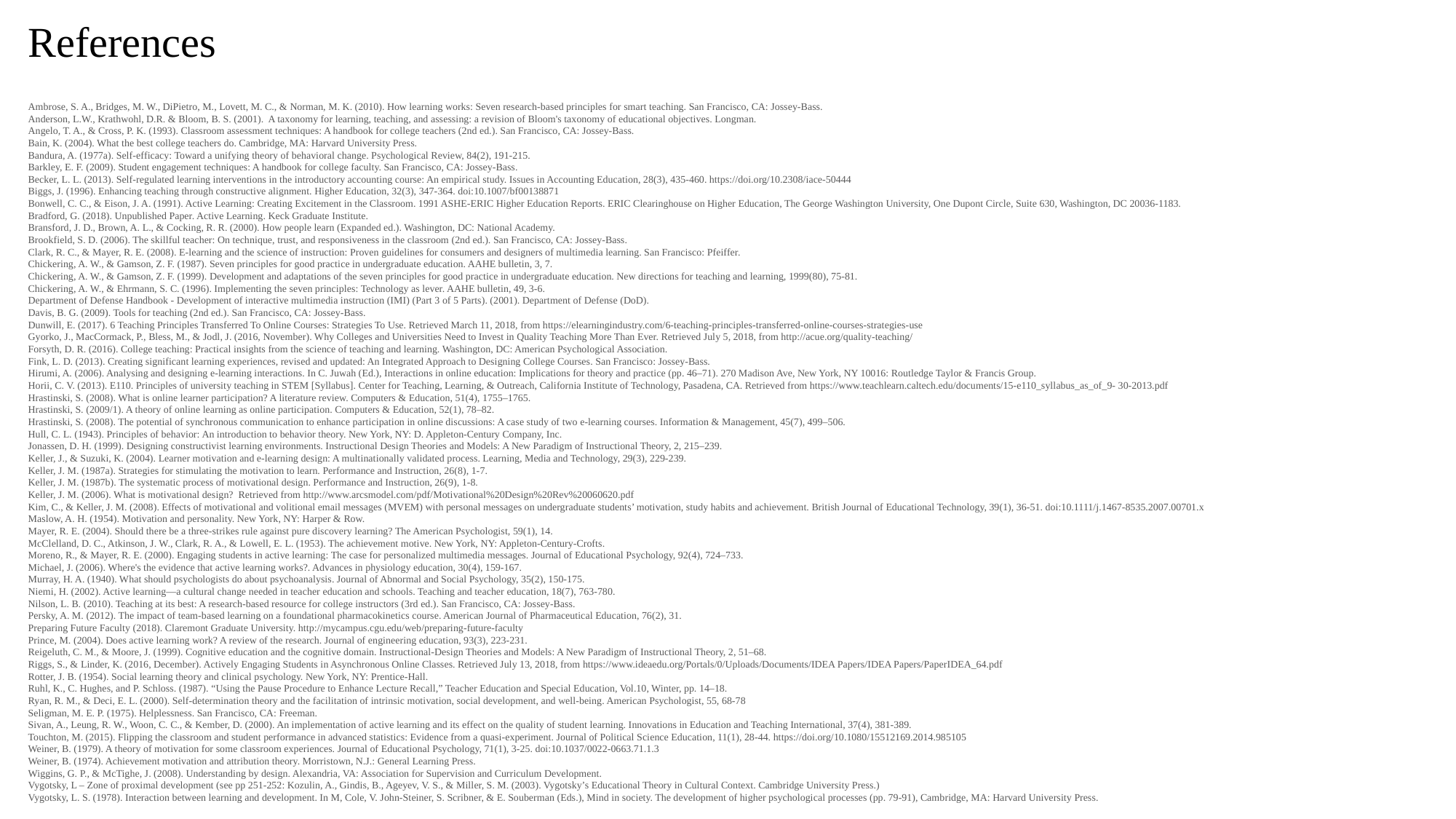

# References
Ambrose, S. A., Bridges, M. W., DiPietro, M., Lovett, M. C., & Norman, M. K. (2010). How learning works: Seven research-based principles for smart teaching. San Francisco, CA: Jossey-Bass.
Anderson, L.W., Krathwohl, D.R. & Bloom, B. S. (2001).  A taxonomy for learning, teaching, and assessing: a revision of Bloom's taxonomy of educational objectives. Longman.
Angelo, T. A., & Cross, P. K. (1993). Classroom assessment techniques: A handbook for college teachers (2nd ed.). San Francisco, CA: Jossey-Bass.
Bain, K. (2004). What the best college teachers do. Cambridge, MA: Harvard University Press.
Bandura, A. (1977a). Self-efficacy: Toward a unifying theory of behavioral change. Psychological Review, 84(2), 191-215.
Barkley, E. F. (2009). Student engagement techniques: A handbook for college faculty. San Francisco, CA: Jossey-Bass.
Becker, L. L. (2013). Self-regulated learning interventions in the introductory accounting course: An empirical study. Issues in Accounting Education, 28(3), 435-460. https://doi.org/10.2308/iace-50444
Biggs, J. (1996). Enhancing teaching through constructive alignment. Higher Education, 32(3), 347-364. doi:10.1007/bf00138871
Bonwell, C. C., & Eison, J. A. (1991). Active Learning: Creating Excitement in the Classroom. 1991 ASHE-ERIC Higher Education Reports. ERIC Clearinghouse on Higher Education, The George Washington University, One Dupont Circle, Suite 630, Washington, DC 20036-1183.
Bradford, G. (2018). Unpublished Paper. Active Learning. Keck Graduate Institute.
Bransford, J. D., Brown, A. L., & Cocking, R. R. (2000). How people learn (Expanded ed.). Washington, DC: National Academy.
Brookfield, S. D. (2006). The skillful teacher: On technique, trust, and responsiveness in the classroom (2nd ed.). San Francisco, CA: Jossey-Bass.
Clark, R. C., & Mayer, R. E. (2008). E-learning and the science of instruction: Proven guidelines for consumers and designers of multimedia learning. San Francisco: Pfeiffer.
Chickering, A. W., & Gamson, Z. F. (1987). Seven principles for good practice in undergraduate education. AAHE bulletin, 3, 7.
Chickering, A. W., & Gamson, Z. F. (1999). Development and adaptations of the seven principles for good practice in undergraduate education. New directions for teaching and learning, 1999(80), 75-81.
Chickering, A. W., & Ehrmann, S. C. (1996). Implementing the seven principles: Technology as lever. AAHE bulletin, 49, 3-6.
Department of Defense Handbook - Development of interactive multimedia instruction (IMI) (Part 3 of 5 Parts). (2001). Department of Defense (DoD).
Davis, B. G. (2009). Tools for teaching (2nd ed.). San Francisco, CA: Jossey-Bass.
Dunwill, E. (2017). 6 Teaching Principles Transferred To Online Courses: Strategies To Use. Retrieved March 11, 2018, from https://elearningindustry.com/6-teaching-principles-transferred-online-courses-strategies-use
Gyorko, J., MacCormack, P., Bless, M., & Jodl, J. (2016, November). Why Colleges and Universities Need to Invest in Quality Teaching More Than Ever. Retrieved July 5, 2018, from http://acue.org/quality-teaching/
Forsyth, D. R. (2016). College teaching: Practical insights from the science of teaching and learning. Washington, DC: American Psychological Association.
Fink, L. D. (2013). Creating significant learning experiences, revised and updated: An Integrated Approach to Designing College Courses. San Francisco: Jossey-Bass.
Hirumi, A. (2006). Analysing and designing e-learning interactions. In C. Juwah (Ed.), Interactions in online education: Implications for theory and practice (pp. 46–71). 270 Madison Ave, New York, NY 10016: Routledge Taylor & Francis Group.
Horii, C. V. (2013). E110. Principles of university teaching in STEM [Syllabus]. Center for Teaching, Learning, & Outreach, California Institute of Technology, Pasadena, CA. Retrieved from https://www.teachlearn.caltech.edu/documents/15-e110_syllabus_as_of_9- 30-2013.pdf
Hrastinski, S. (2008). What is online learner participation? A literature review. Computers & Education, 51(4), 1755–1765.
Hrastinski, S. (2009/1). A theory of online learning as online participation. Computers & Education, 52(1), 78–82.
Hrastinski, S. (2008). The potential of synchronous communication to enhance participation in online discussions: A case study of two e-learning courses. Information & Management, 45(7), 499–506.
Hull, C. L. (1943). Principles of behavior: An introduction to behavior theory. New York, NY: D. Appleton-Century Company, Inc.
Jonassen, D. H. (1999). Designing constructivist learning environments. Instructional Design Theories and Models: A New Paradigm of Instructional Theory, 2, 215–239.
Keller, J., & Suzuki, K. (2004). Learner motivation and e-learning design: A multinationally validated process. Learning, Media and Technology, 29(3), 229-239.
Keller, J. M. (1987a). Strategies for stimulating the motivation to learn. Performance and Instruction, 26(8), 1-7.
Keller, J. M. (1987b). The systematic process of motivational design. Performance and Instruction, 26(9), 1-8.
Keller, J. M. (2006). What is motivational design?  Retrieved from http://www.arcsmodel.com/pdf/Motivational%20Design%20Rev%20060620.pdf
Kim, C., & Keller, J. M. (2008). Effects of motivational and volitional email messages (MVEM) with personal messages on undergraduate students’ motivation, study habits and achievement. British Journal of Educational Technology, 39(1), 36-51. doi:10.1111/j.1467-8535.2007.00701.x
Maslow, A. H. (1954). Motivation and personality. New York, NY: Harper & Row.
Mayer, R. E. (2004). Should there be a three-strikes rule against pure discovery learning? The American Psychologist, 59(1), 14.
McClelland, D. C., Atkinson, J. W., Clark, R. A., & Lowell, E. L. (1953). The achievement motive. New York, NY: Appleton-Century-Crofts.
Moreno, R., & Mayer, R. E. (2000). Engaging students in active learning: The case for personalized multimedia messages. Journal of Educational Psychology, 92(4), 724–733.
Michael, J. (2006). Where's the evidence that active learning works?. Advances in physiology education, 30(4), 159-167.
Murray, H. A. (1940). What should psychologists do about psychoanalysis. Journal of Abnormal and Social Psychology, 35(2), 150-175.
Niemi, H. (2002). Active learning—a cultural change needed in teacher education and schools. Teaching and teacher education, 18(7), 763-780.
Nilson, L. B. (2010). Teaching at its best: A research-based resource for college instructors (3rd ed.). San Francisco, CA: Jossey-Bass.
Persky, A. M. (2012). The impact of team-based learning on a foundational pharmacokinetics course. American Journal of Pharmaceutical Education, 76(2), 31.
Preparing Future Faculty (2018). Claremont Graduate University. http://mycampus.cgu.edu/web/preparing-future-faculty
Prince, M. (2004). Does active learning work? A review of the research. Journal of engineering education, 93(3), 223-231.
Reigeluth, C. M., & Moore, J. (1999). Cognitive education and the cognitive domain. Instructional-Design Theories and Models: A New Paradigm of Instructional Theory, 2, 51–68.
Riggs, S., & Linder, K. (2016, December). Actively Engaging Students in Asynchronous Online Classes. Retrieved July 13, 2018, from https://www.ideaedu.org/Portals/0/Uploads/Documents/IDEA Papers/IDEA Papers/PaperIDEA_64.pdf
Rotter, J. B. (1954). Social learning theory and clinical psychology. New York, NY: Prentice-Hall.
Ruhl, K., C. Hughes, and P. Schloss. (1987). “Using the Pause Procedure to Enhance Lecture Recall,” Teacher Education and Special Education, Vol.10, Winter, pp. 14–18.
Ryan, R. M., & Deci, E. L. (2000). Self-determination theory and the facilitation of intrinsic motivation, social development, and well-being. American Psychologist, 55, 68-78
Seligman, M. E. P. (1975). Helplessness. San Francisco, CA: Freeman.
Sivan, A., Leung, R. W., Woon, C. C., & Kember, D. (2000). An implementation of active learning and its effect on the quality of student learning. Innovations in Education and Teaching International, 37(4), 381-389.
Touchton, M. (2015). Flipping the classroom and student performance in advanced statistics: Evidence from a quasi-experiment. Journal of Political Science Education, 11(1), 28-44. https://doi.org/10.1080/15512169.2014.985105
Weiner, B. (1979). A theory of motivation for some classroom experiences. Journal of Educational Psychology, 71(1), 3-25. doi:10.1037/0022-0663.71.1.3
Weiner, B. (1974). Achievement motivation and attribution theory. Morristown, N.J.: General Learning Press.
Wiggins, G. P., & McTighe, J. (2008). Understanding by design. Alexandria, VA: Association for Supervision and Curriculum Development.
Vygotsky, L – Zone of proximal development (see pp 251-252: Kozulin, A., Gindis, B., Ageyev, V. S., & Miller, S. M. (2003). Vygotsky’s Educational Theory in Cultural Context. Cambridge University Press.)
Vygotsky, L. S. (1978). Interaction between learning and development. In M, Cole, V. John-Steiner, S. Scribner, & E. Souberman (Eds.), Mind in society. The development of higher psychological processes (pp. 79-91), Cambridge, MA: Harvard University Press.